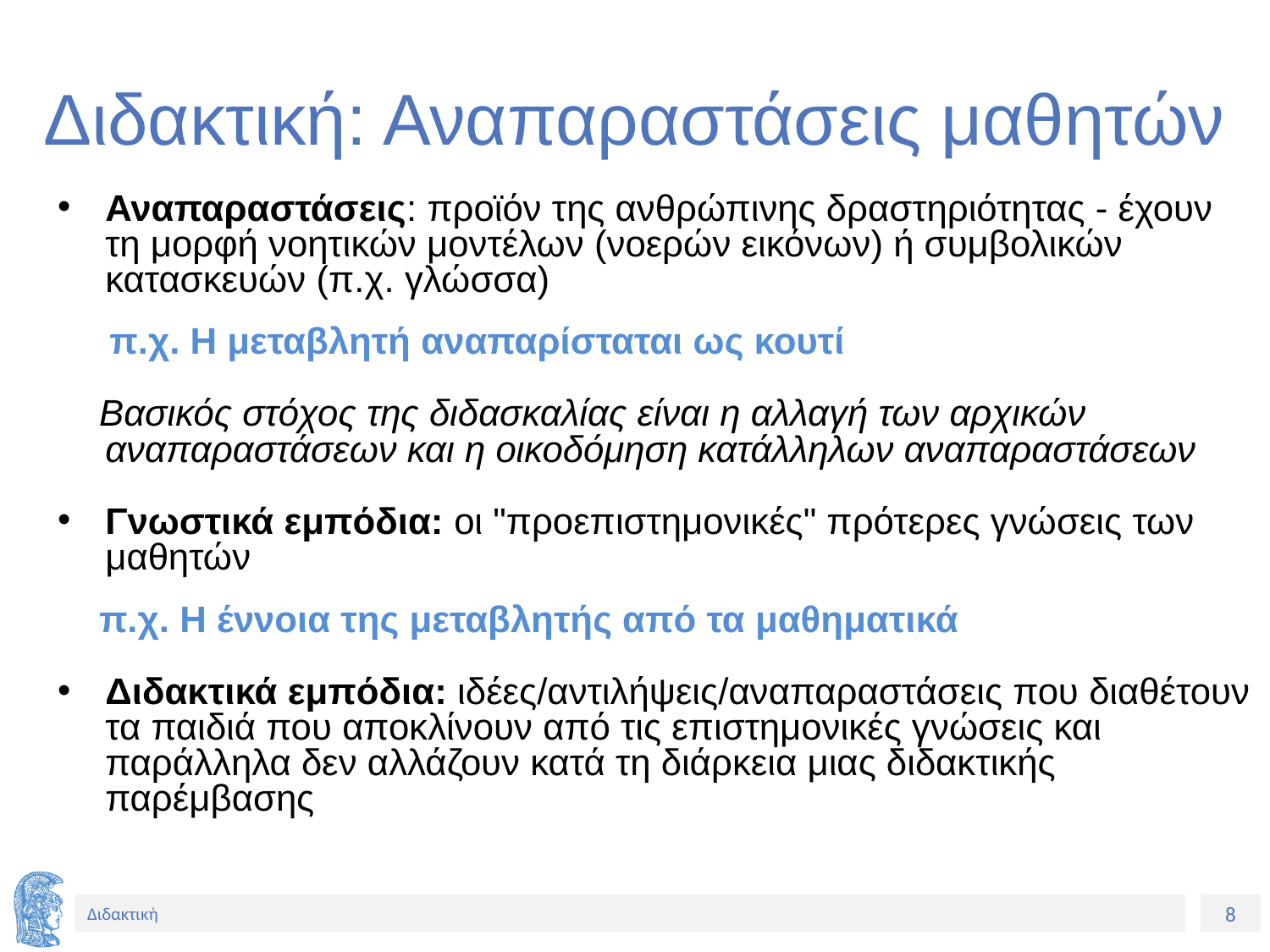

# Διδακτική: Αναπαραστάσεις μαθητών
Αναπαραστάσεις: προϊόν της ανθρώπινης δραστηριότητας - έχουν τη μορφή νοητικών μοντέλων (νοερών εικόνων) ή συμβολικών κατασκευών (π.χ. γλώσσα)
     π.χ. Η μεταβλητή αναπαρίσταται ως κουτί
    Βασικός στόχος της διδασκαλίας είναι η αλλαγή των αρχικών αναπαραστάσεων και η οικοδόμηση κατάλληλων αναπαραστάσεων
Γνωστικά εμπόδια: οι "προεπιστημονικές" πρότερες γνώσεις των μαθητών
    π.χ. Η έννοια της μεταβλητής από τα μαθηματικά
Διδακτικά εμπόδια: ιδέες/αντιλήψεις/αναπαραστάσεις που διαθέτουν τα παιδιά που αποκλίνουν από τις επιστημονικές γνώσεις και παράλληλα δεν αλλάζουν κατά τη διάρκεια μιας διδακτικής παρέμβασης